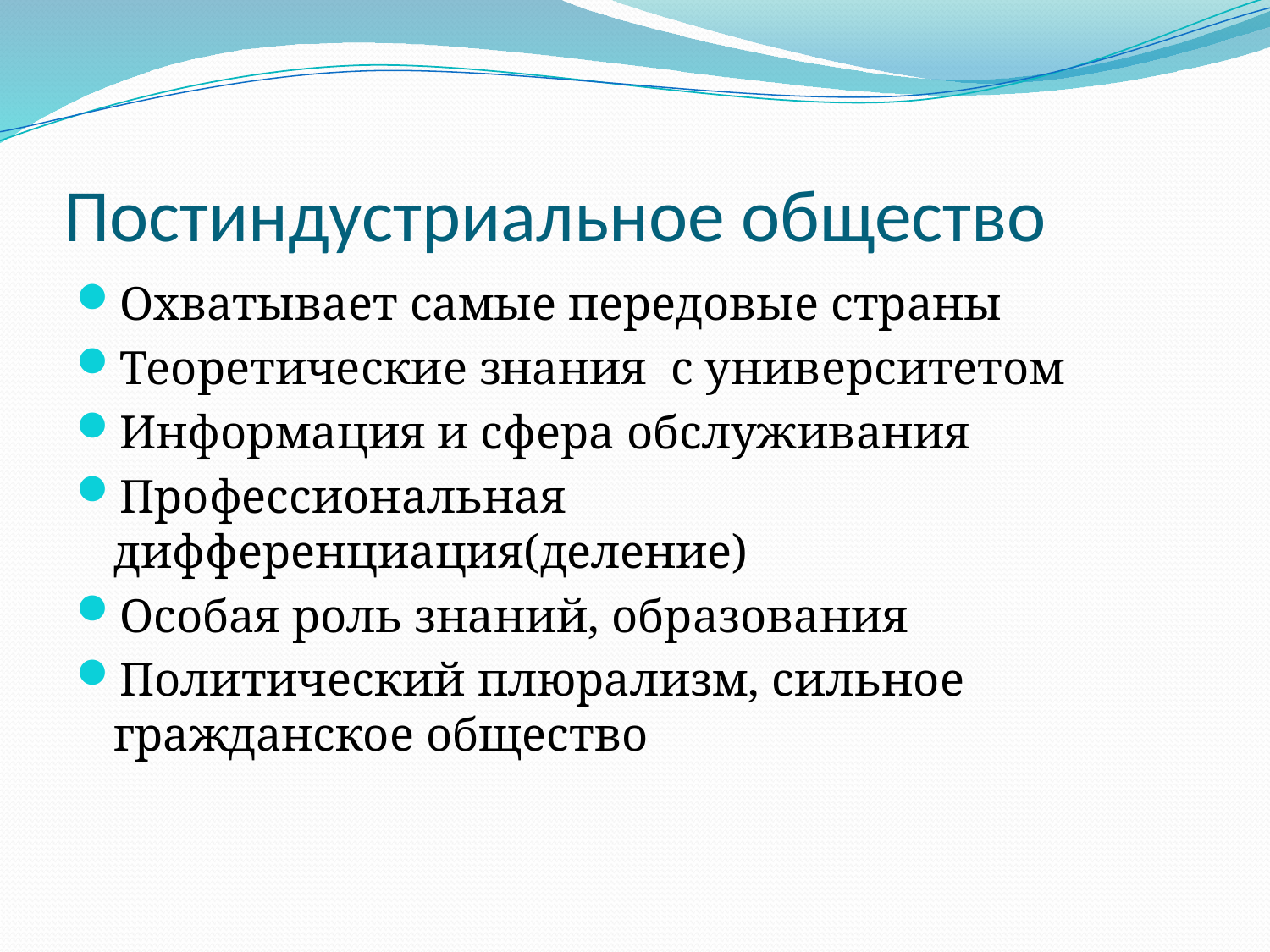

# Постиндустриальное общество
Охватывает самые передовые страны
Теоретические знания  с университетом
Информация и сфера обслуживания
Профессиональная дифференциация(деление)
Особая роль знаний, образования
Политический плюрализм, сильное гражданское общество